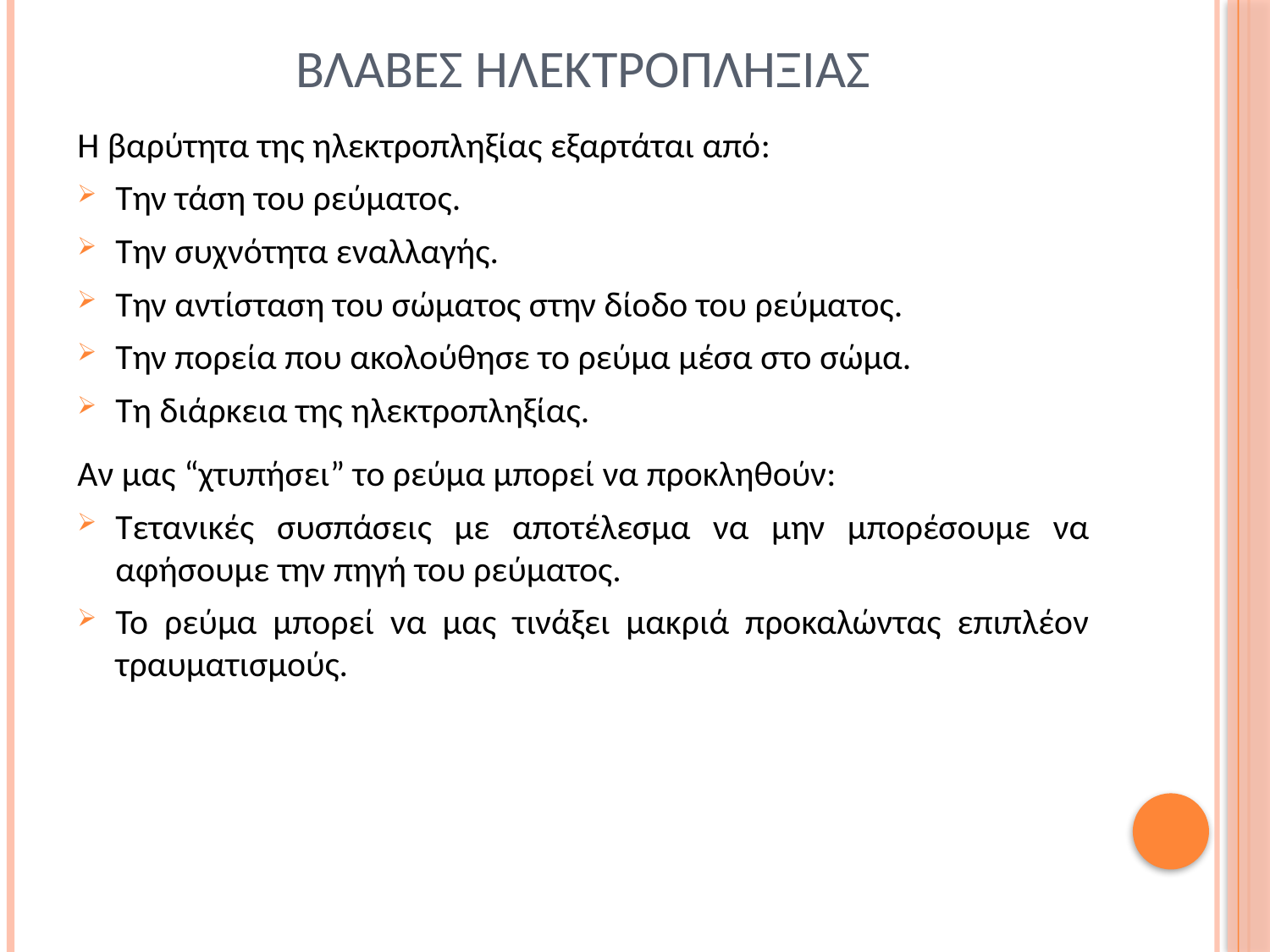

# βλαβεσ ηλεκτροπληξιασ
Η βαρύτητα της ηλεκτροπληξίας εξαρτάται από:
Την τάση του ρεύματος.
Την συχνότητα εναλλαγής.
Την αντίσταση του σώματος στην δίοδο του ρεύματος.
Την πορεία που ακολούθησε το ρεύμα μέσα στο σώμα.
Τη διάρκεια της ηλεκτροπληξίας.
Αν μας “χτυπήσει” το ρεύμα μπορεί να προκληθούν:
Τετανικές συσπάσεις με αποτέλεσμα να μην μπορέσουμε να αφήσουμε την πηγή του ρεύματος.
Το ρεύμα μπορεί να μας τινάξει μακριά προκαλώντας επιπλέον τραυματισμούς.